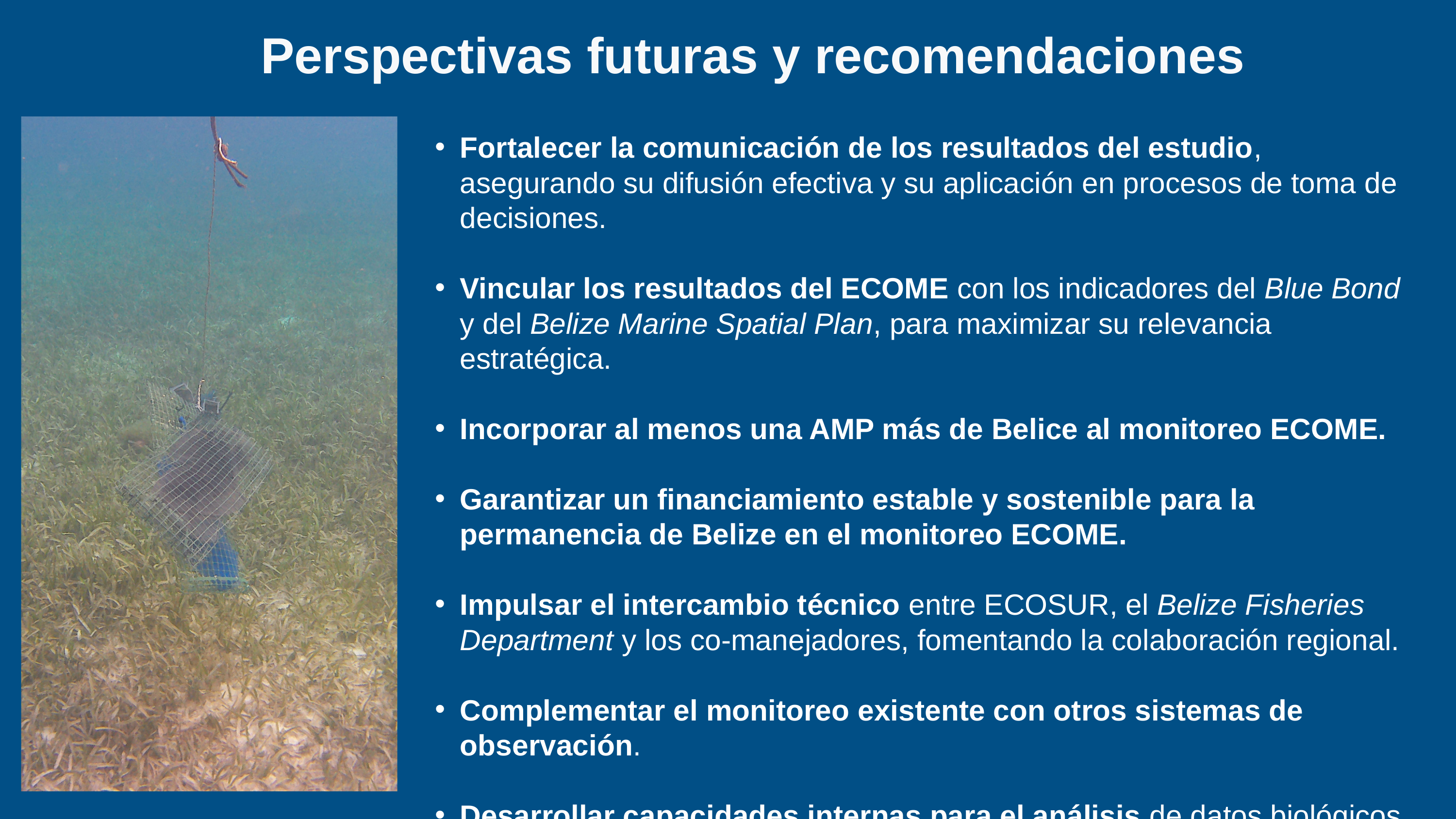

Perspectivas futuras y recomendaciones

Fortalecer la comunicación de los resultados del estudio, asegurando su difusión efectiva y su aplicación en procesos de toma de decisiones.

Vincular los resultados del ECOME con los indicadores del Blue Bond y del Belize Marine Spatial Plan, para maximizar su relevancia estratégica.

Incorporar al menos una AMP más de Belice al monitoreo ECOME.

Garantizar un financiamiento estable y sostenible para la permanencia de Belize en el monitoreo ECOME.

Impulsar el intercambio técnico entre ECOSUR, el Belize Fisheries Department y los co-manejadores, fomentando la colaboración regional.

Complementar el monitoreo existente con otros sistemas de observación.

Desarrollar capacidades internas para el análisis de datos biológicos y físicos mediante cursos o talleres de capacitación.